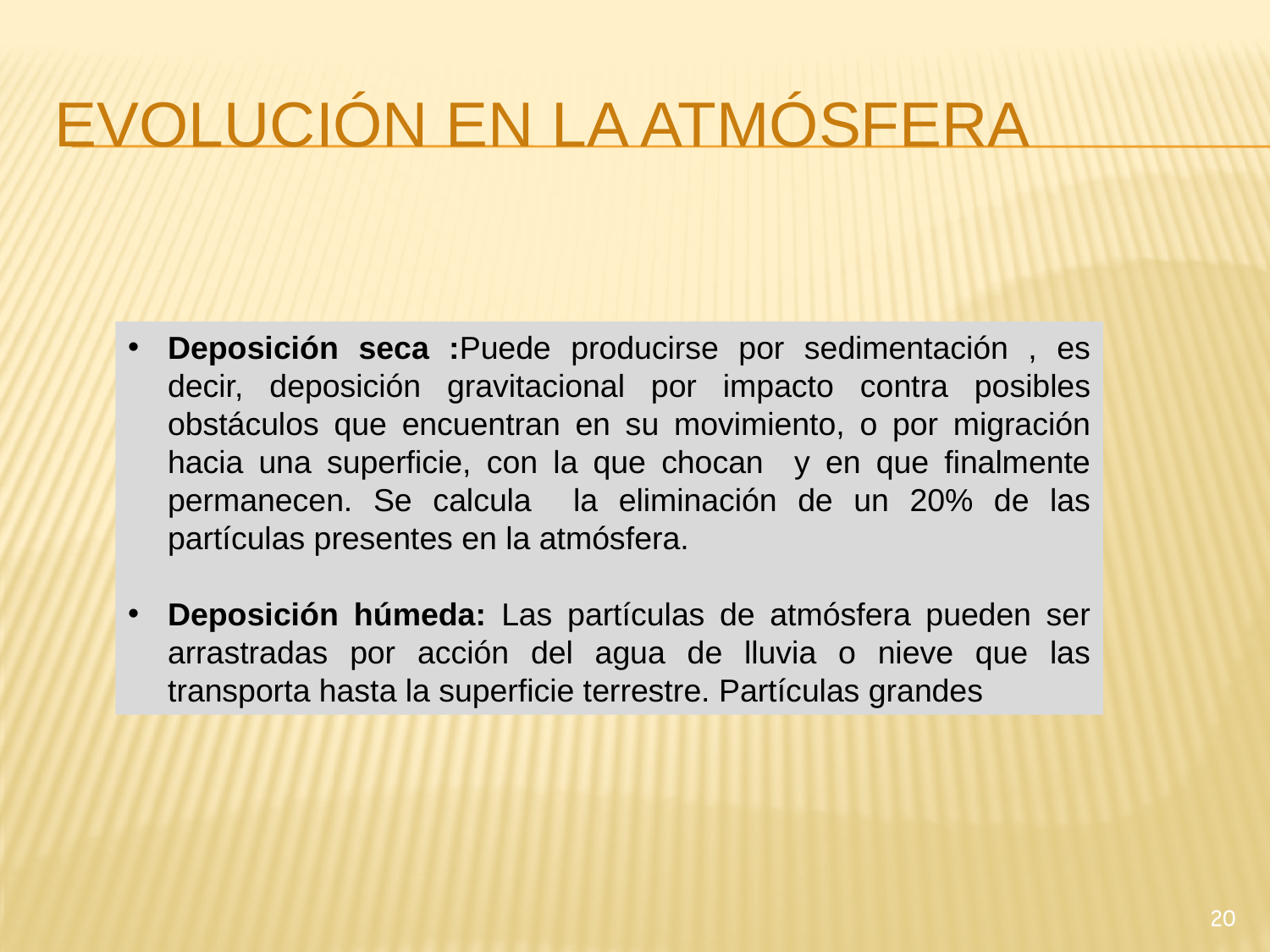

# Evolución en la atmósfera
Deposición seca :Puede producirse por sedimentación , es decir, deposición gravitacional por impacto contra posibles obstáculos que encuentran en su movimiento, o por migración hacia una superficie, con la que chocan  y en que finalmente permanecen. Se calcula  la eliminación de un 20% de las partículas presentes en la atmósfera.

Deposición húmeda: Las partículas de atmósfera pueden ser arrastradas por acción del agua de lluvia o nieve que las transporta hasta la superficie terrestre. Partículas grandes
20